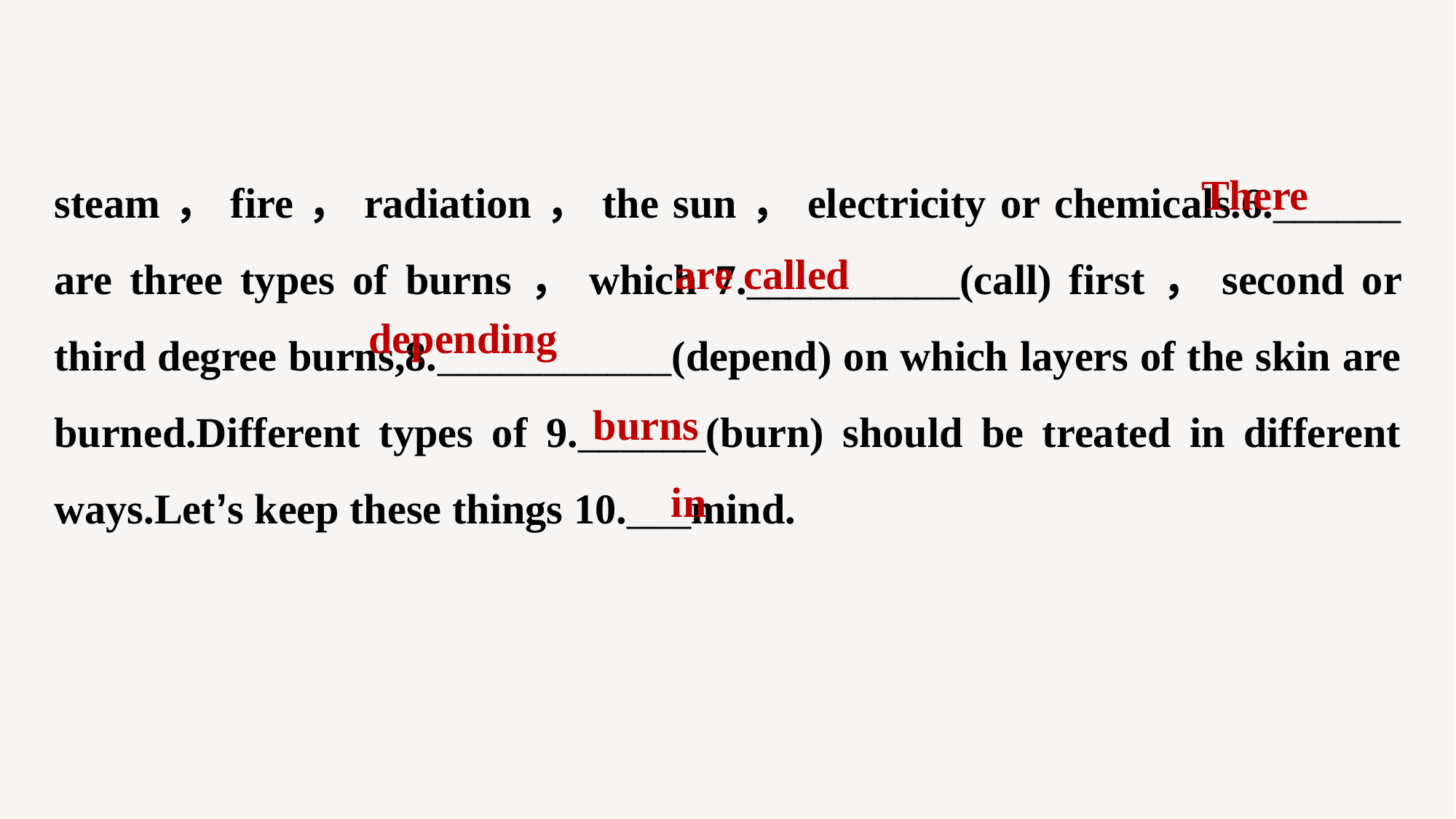

steam，fire，radiation，the sun，electricity or chemicals.6.______ are three types of burns，which 7.__________(call) first，second or third degree burns,8.___________(depend) on which layers of the skin are burned.Different types of 9.______(burn) should be treated in different ways.Let’s keep these things 10.___mind.
There
are called
depending
burns
in